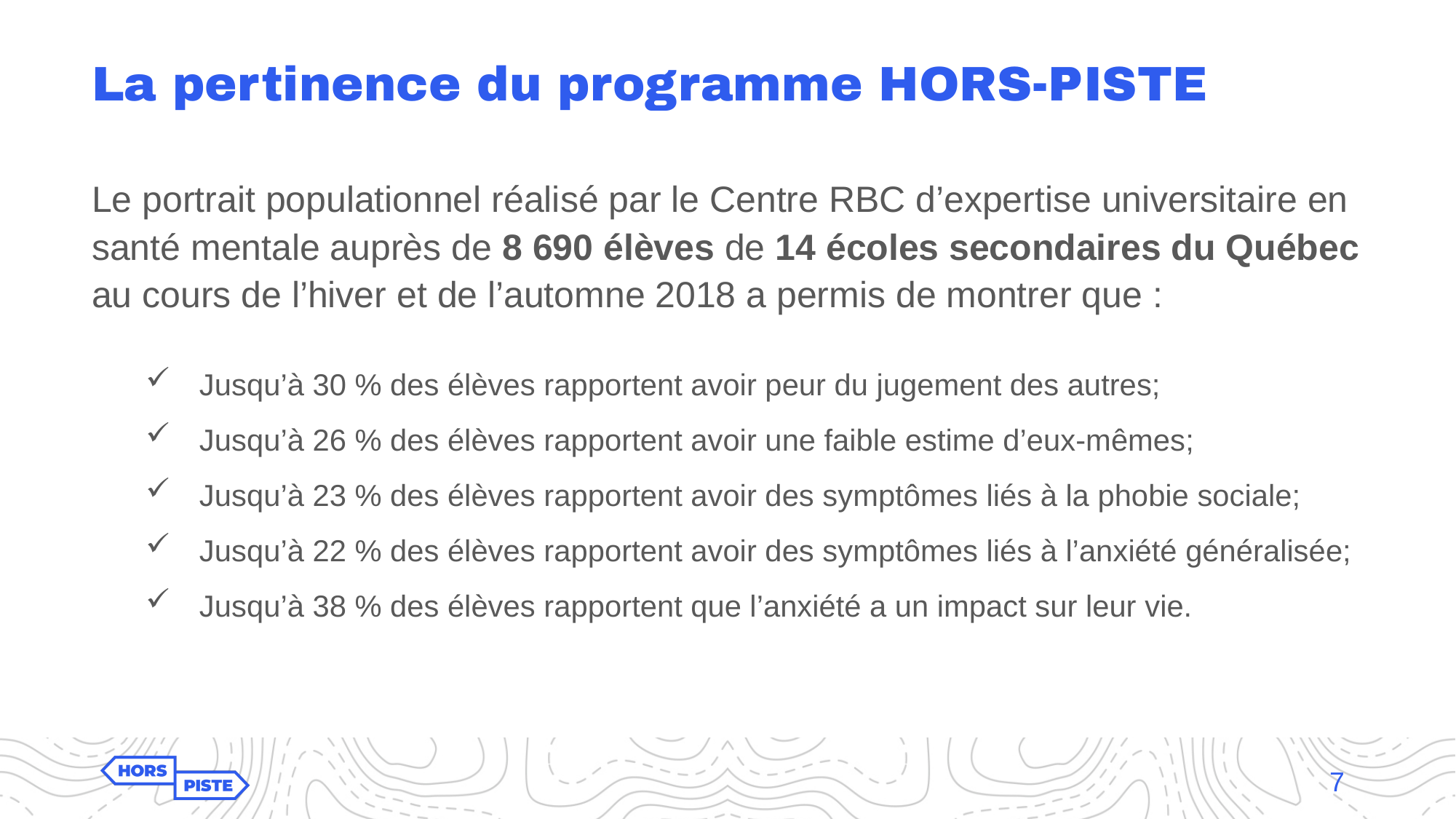

# La pertinence du programme HORS-PISTE

Le portrait populationnel réalisé par le Centre RBC d’expertise universitaire en santé mentale auprès de 8 690 élèves de 14 écoles secondaires du Québec au cours de l’hiver et de l’automne 2018 a permis de montrer que :

Jusqu’à 30 % des élèves rapportent avoir peur du jugement des autres;
Jusqu’à 26 % des élèves rapportent avoir une faible estime d’eux-mêmes;
Jusqu’à 23 % des élèves rapportent avoir des symptômes liés à la phobie sociale;
Jusqu’à 22 % des élèves rapportent avoir des symptômes liés à l’anxiété généralisée;
Jusqu’à 38 % des élèves rapportent que l’anxiété a un impact sur leur vie.
7